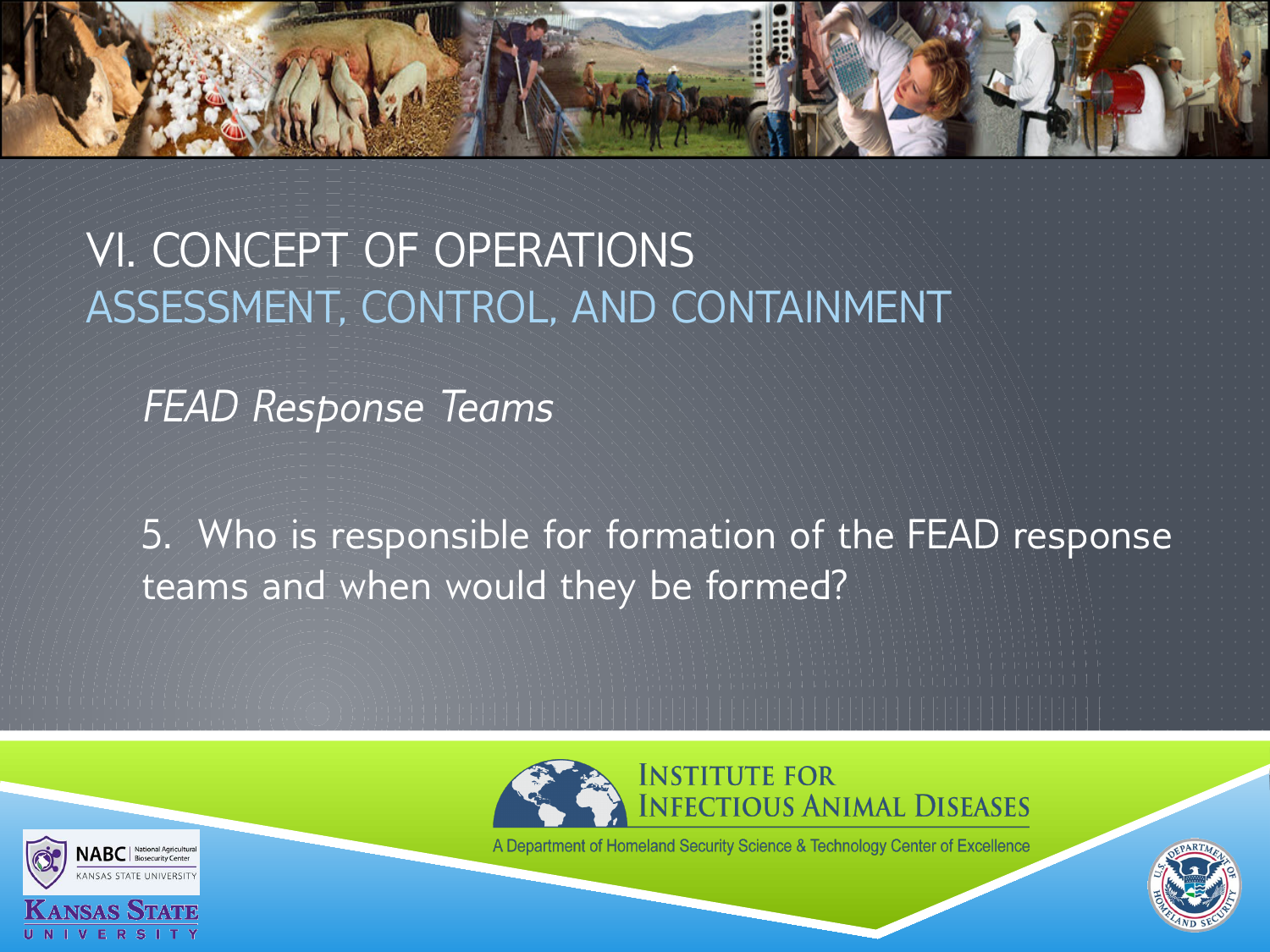

# VI. Concept of Operations ASSESSMENT, CONTROL, AND CONTAINMENT
FEAD Response Teams

5.  Who is responsible for formation of the FEAD response teams and when would they be formed?